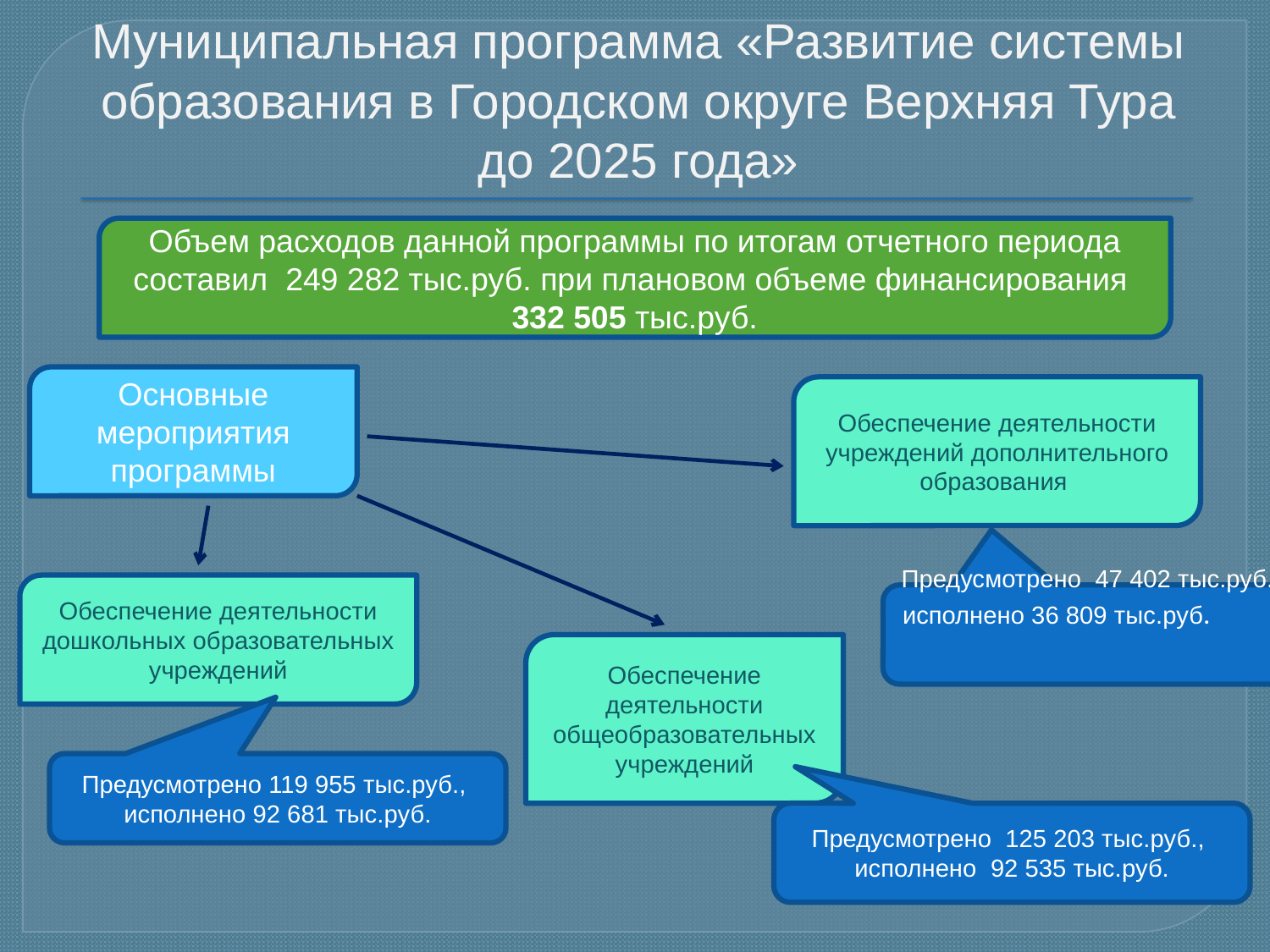

# Муниципальная программа «Развитие системы образования в Городском округе Верхняя Тура до 2025 года»
Объем расходов данной программы по итогам отчетного периода составил  249 282 тыс.руб. при плановом объеме финансирования  332 505 тыс.руб.
Основные мероприятия программы
Обеспечение деятельности учреждений дополнительного образования
Обеспечение деятельности дошкольных образовательных учреждений
Предусмотрено  47 402 тыс.руб.,
исполнено 36 809 тыс.руб.
Обеспечение деятельности общеобразовательных учреждений
Предусмотрено 119 955 тыс.руб.,
исполнено 92 681 тыс.руб.
Предусмотрено  125 203 тыс.руб.,
исполнено  92 535 тыс.руб.